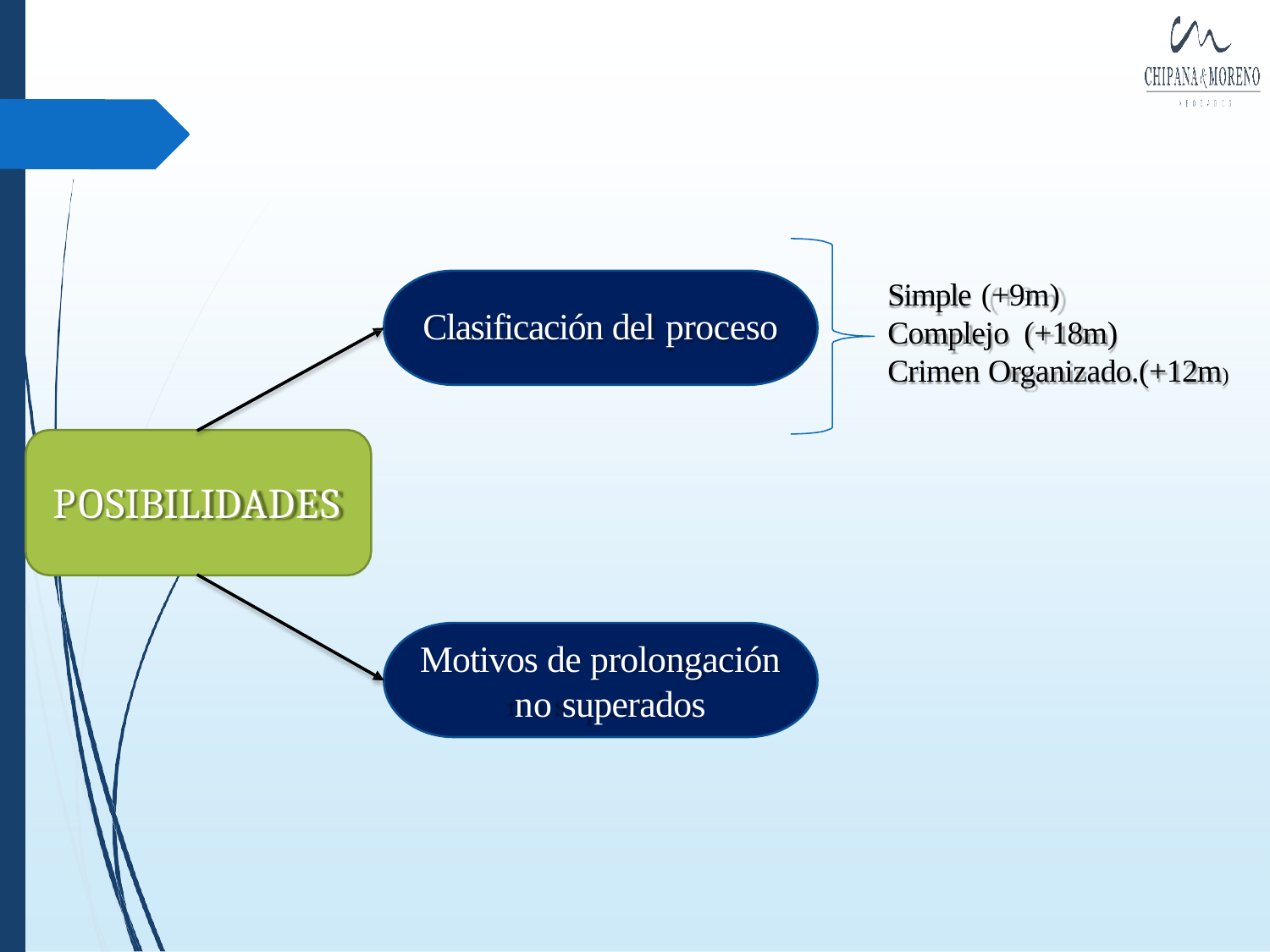

Simple (+9m)
Complejo (+18m)
Crimen Organizado.(+12m)
# Clasificación del proceso
POSIBILIDADES

Motivos de prolongación  no superados